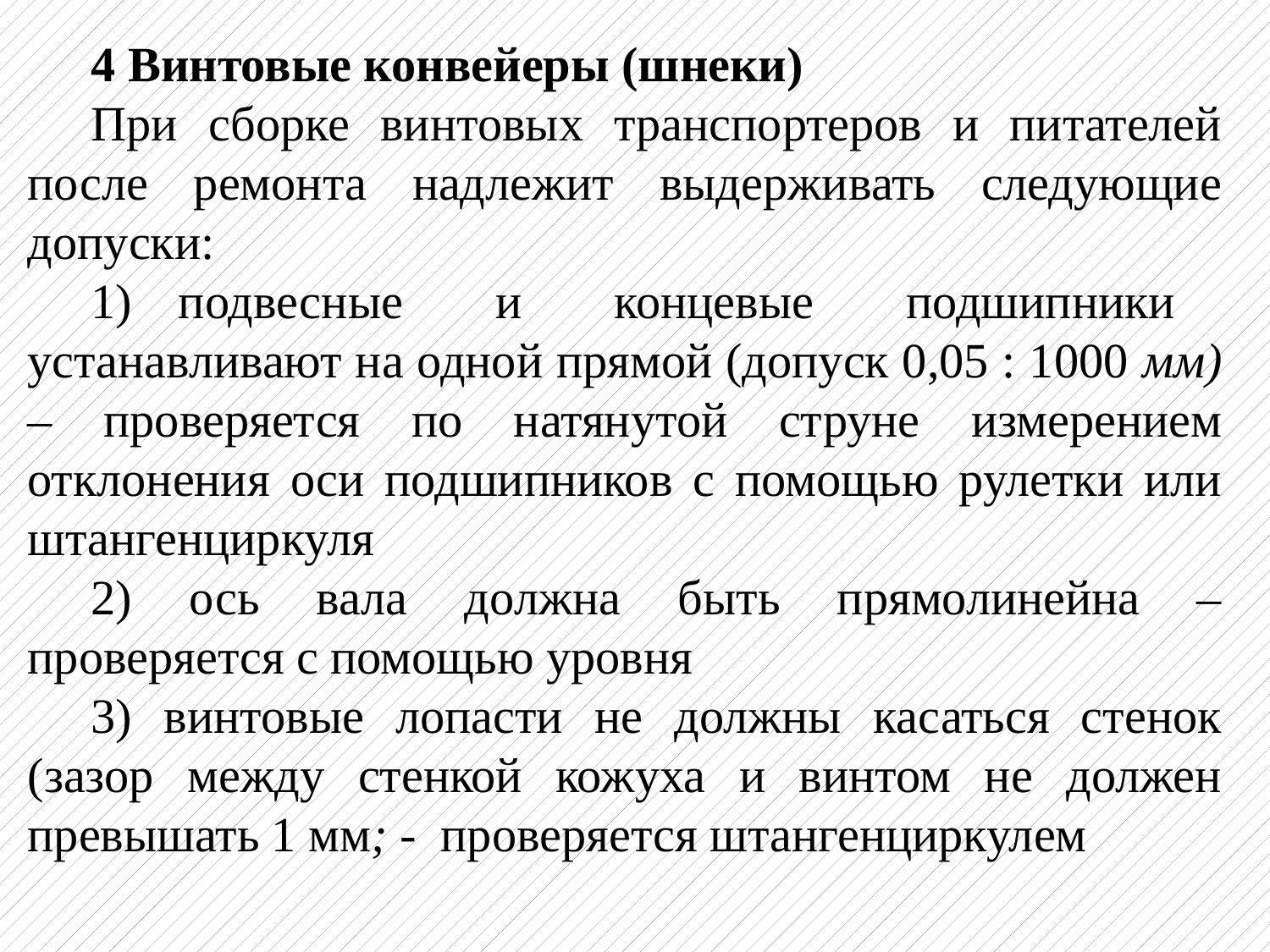

4 Винтовые конвейеры (шнеки)
При сборке винтовых транспортеров и питателей после ремонта надлежит выдерживать следующие допуски:
1) подвесные  и  концевые  подшипники  устанавливают на одной прямой (допуск 0,05 : 1000 мм) – проверяется по натянутой струне измерением отклонения оси подшипников с помощью рулетки или штангенциркуля
2) ось вала должна быть прямолинейна – проверяется с помощью уровня
3) винтовые лопасти не должны касаться стенок (зазор между стенкой кожуха и винтом не должен превышать 1 мм; -  проверяется штангенциркулем